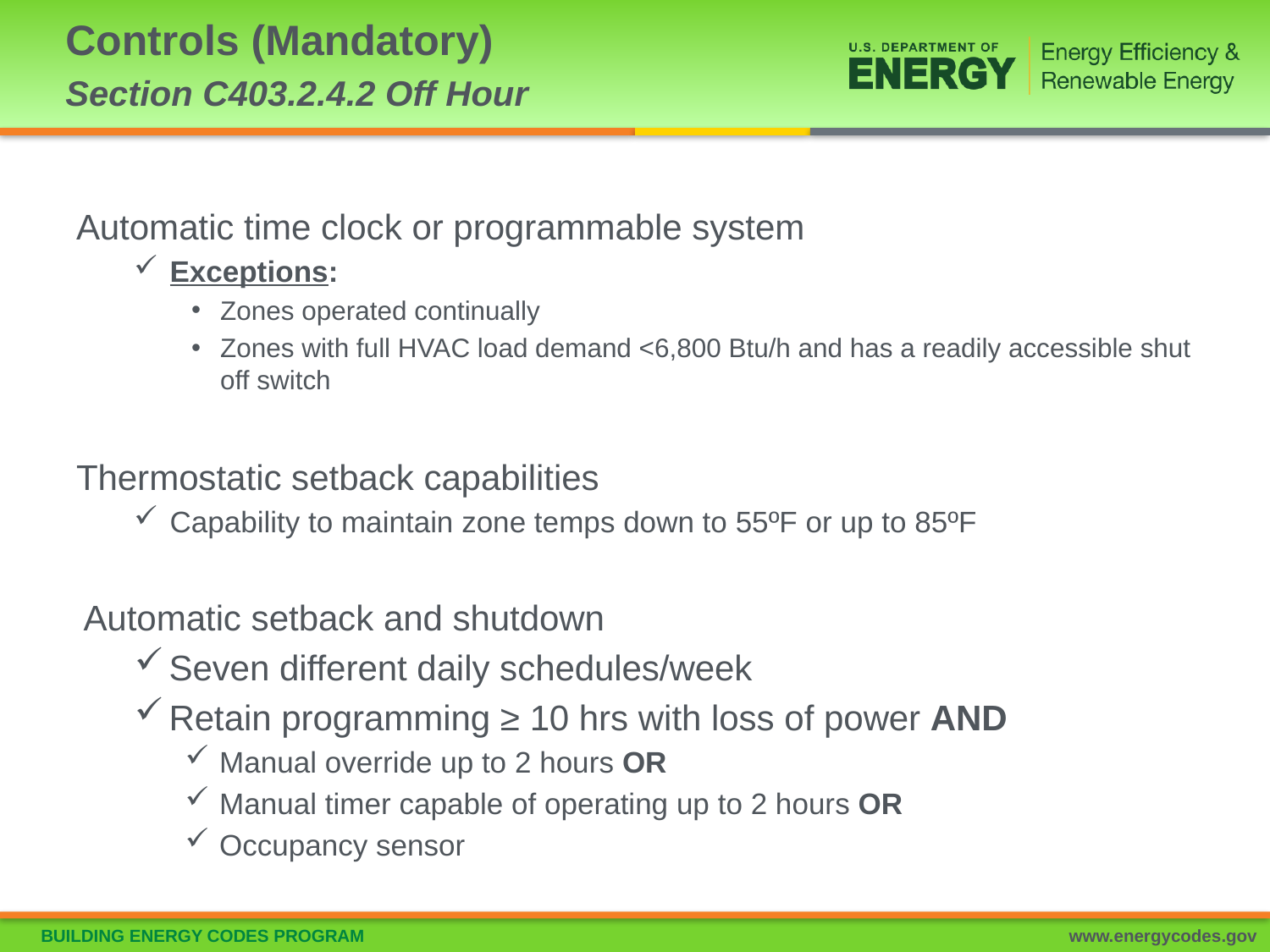

# Controls (Mandatory) Section C403.2.4.2 Off Hour
Automatic time clock or programmable system
Exceptions:
Zones operated continually
Zones with full HVAC load demand <6,800 Btu/h and has a readily accessible shut off switch

Thermostatic setback capabilities
	Capability to maintain zone temps down to 55ºF or up to 85ºF

Automatic setback and shutdown
Seven different daily schedules/week
Retain programming ≥ 10 hrs with loss of power AND
Manual override up to 2 hours OR
Manual timer capable of operating up to 2 hours OR
Occupancy sensor